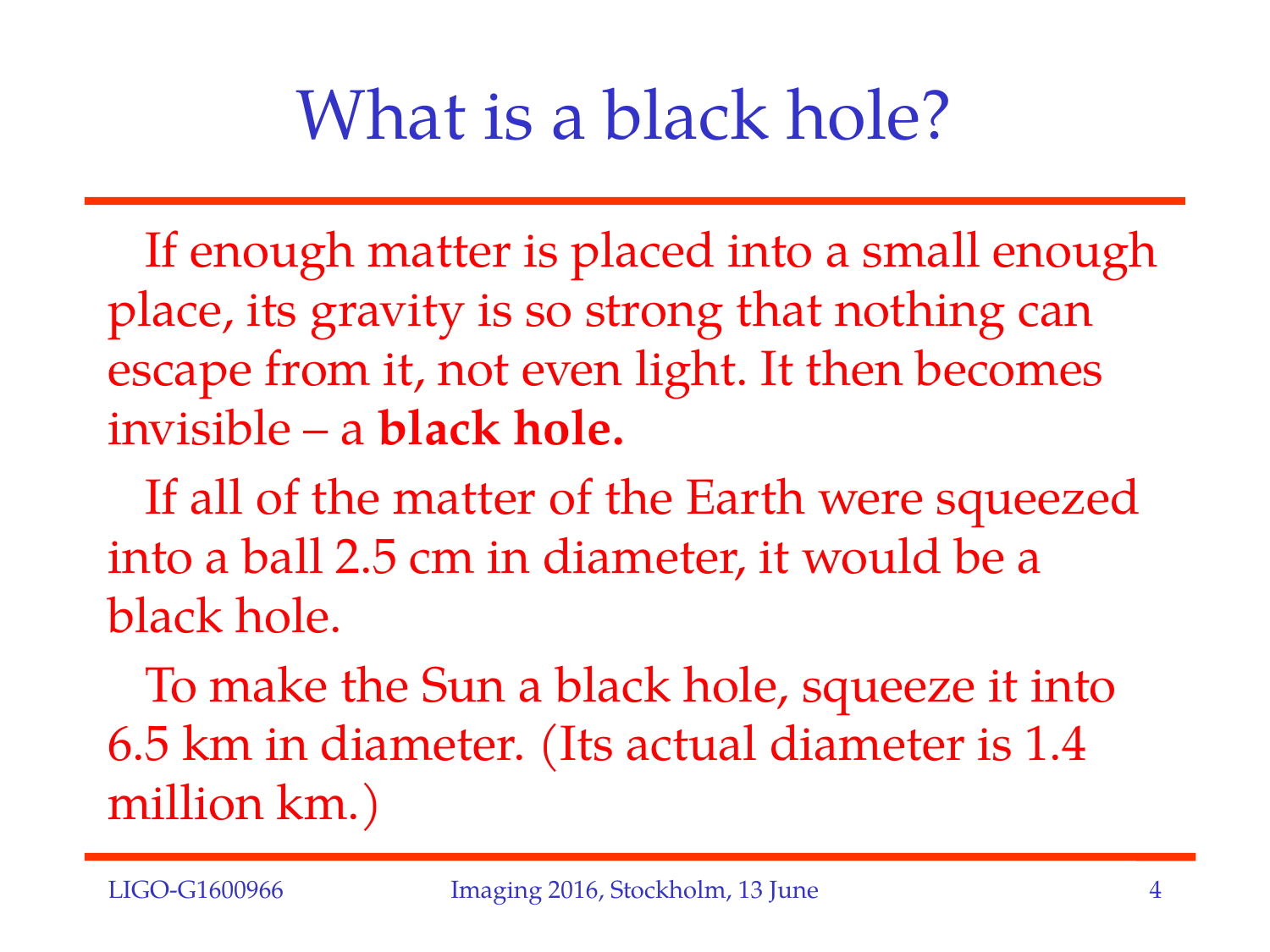

# What is a black hole?
   If enough matter is placed into a small enough place, its gravity is so strong that nothing can escape from it, not even light. It then becomes invisible – a black hole.
   If all of the matter of the Earth were squeezed into a ball 2.5 cm in diameter, it would be a black hole.
   To make the Sun a black hole, squeeze it into 6.5 km in diameter. (Its actual diameter is 1.4 million km.)
LIGO-G1600966
Imaging 2016, Stockholm, 13 June
4